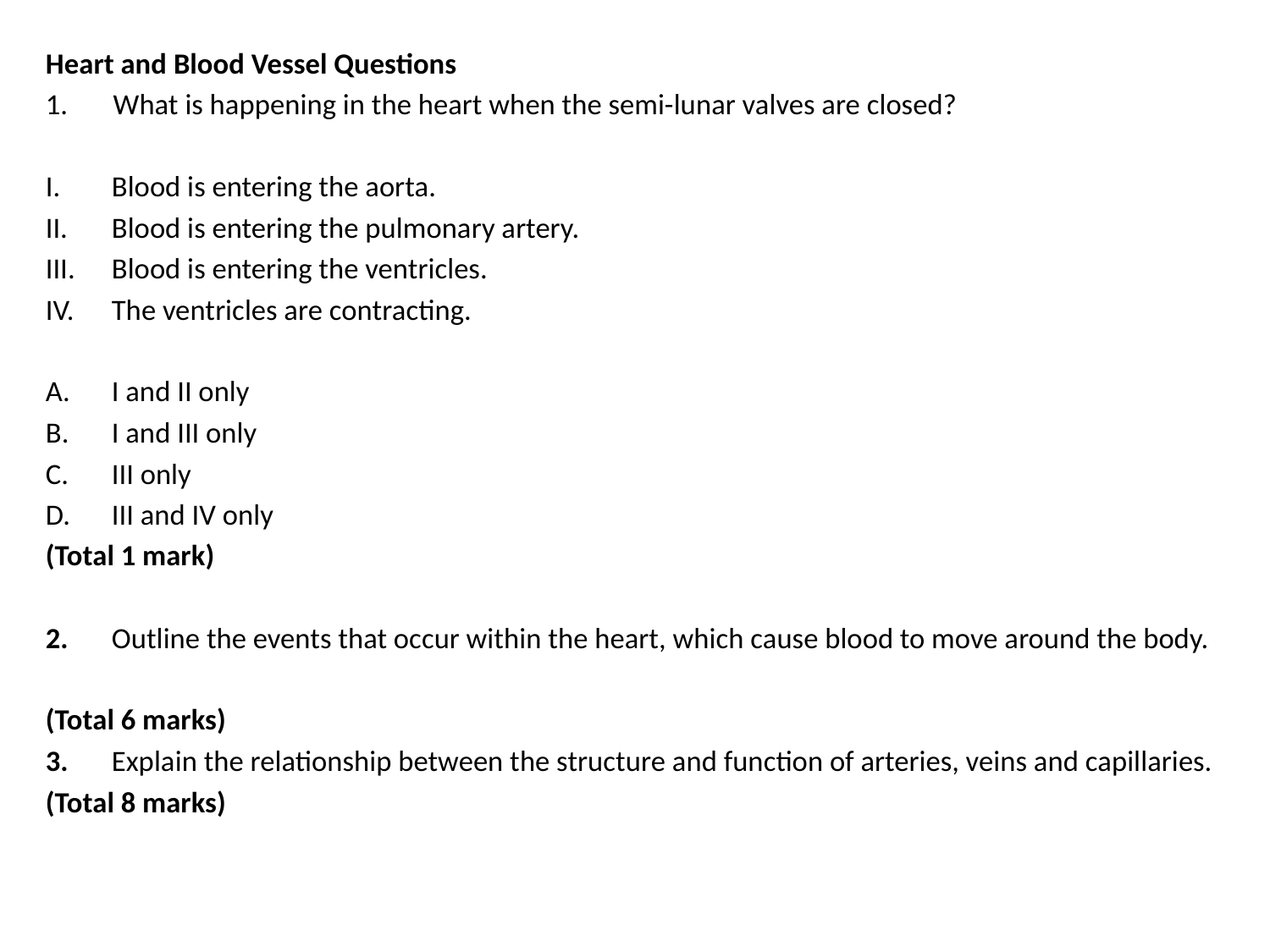

Heart and Blood Vessel Questions
What is happening in the heart when the semi-lunar valves are closed?

I.	Blood is entering the aorta.
II.	Blood is entering the pulmonary artery.
III.	Blood is entering the ventricles.
IV.	The ventricles are contracting.

A.	I and II only
B.	I and III only
C.	III only
D.	III and IV only
(Total 1 mark)

2.	Outline the events that occur within the heart, which cause blood to move around the body.

(Total 6 marks)
3.	Explain the relationship between the structure and function of arteries, veins and capillaries.
(Total 8 marks)

#